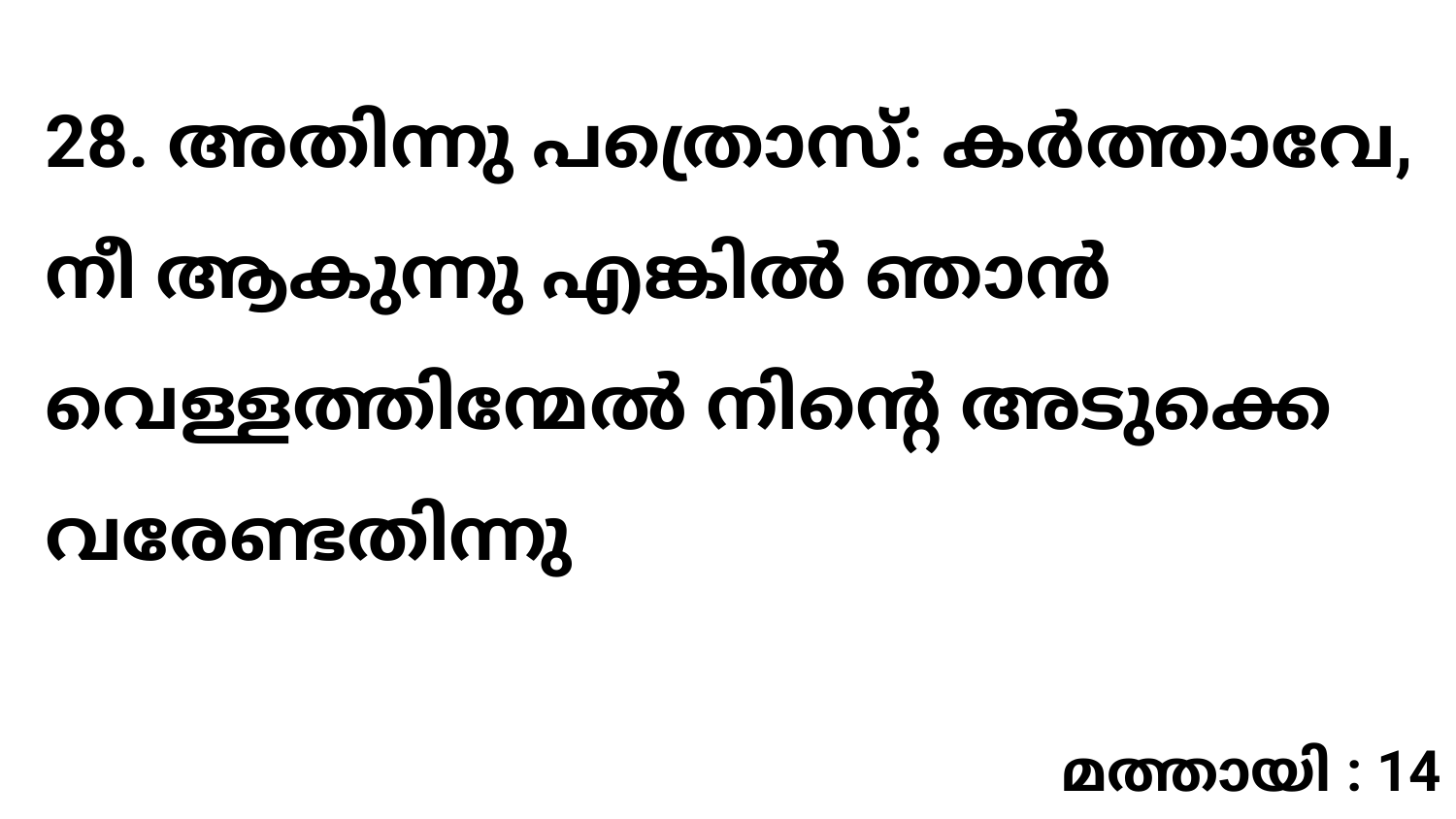

28. അതിന്നു പത്രൊസ്: കർത്താവേ, നീ ആകുന്നു എങ്കിൽ ഞാൻ വെള്ളത്തിന്മേൽ നിന്റെ അടുക്കെ വരേണ്ടതിന്നു
മത്തായി : 14